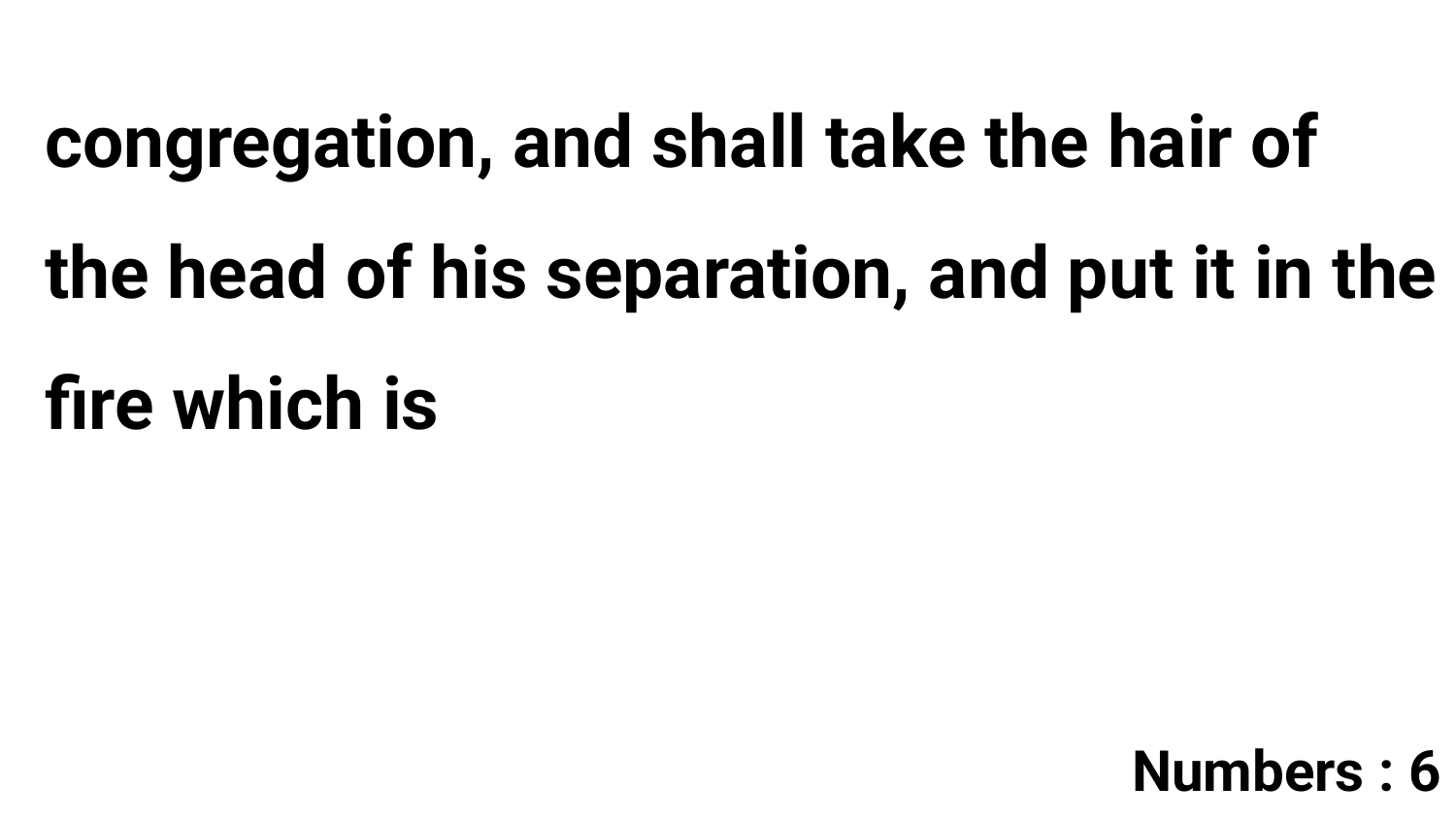

congregation, and shall take the hair of the head of his separation, and put it in the fire which is
Numbers : 6